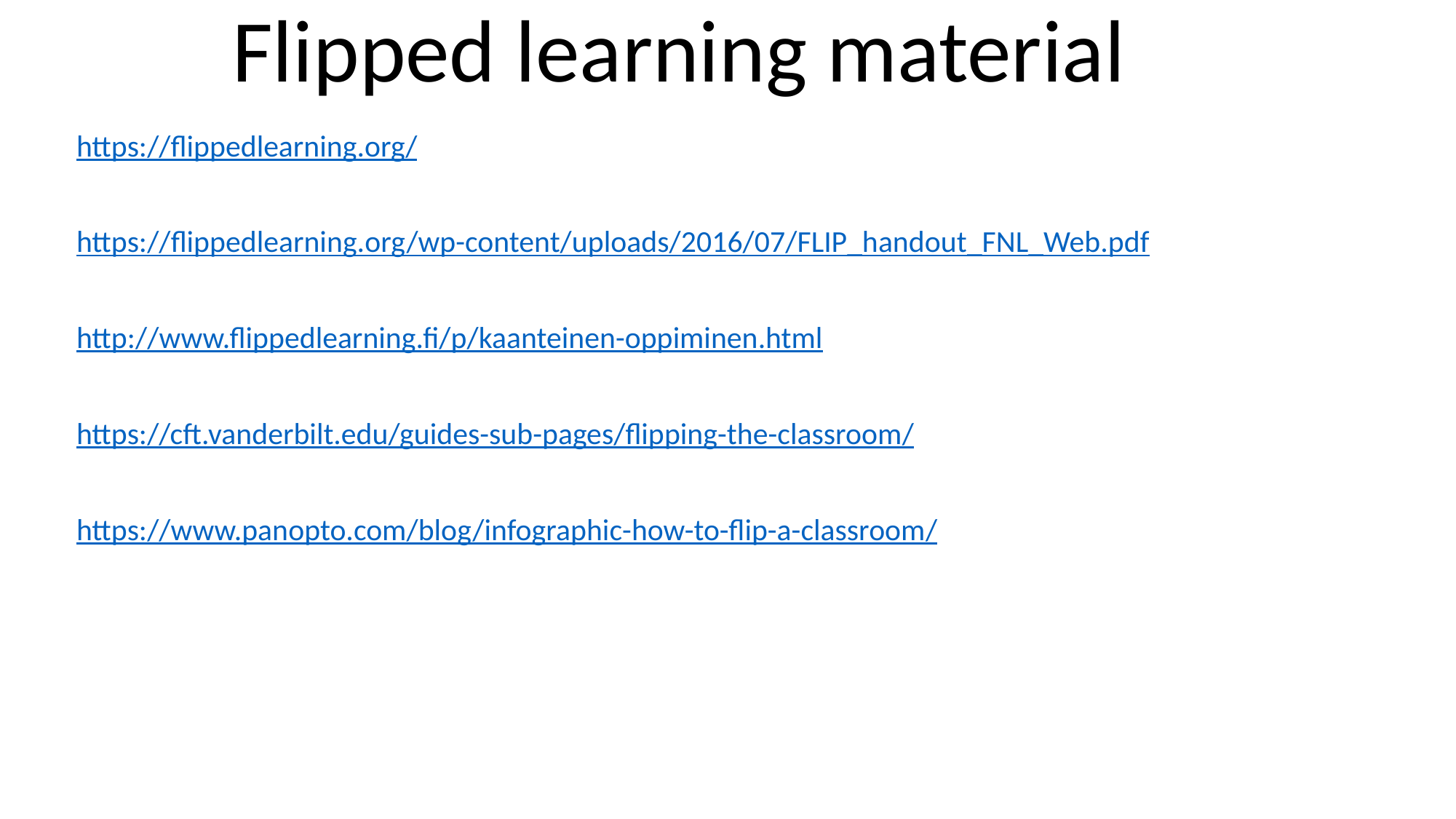

# Flipped learning material
https://flippedlearning.org/

https://flippedlearning.org/wp-content/uploads/2016/07/FLIP_handout_FNL_Web.pdf

http://www.flippedlearning.fi/p/kaanteinen-oppiminen.html

https://cft.vanderbilt.edu/guides-sub-pages/flipping-the-classroom/

https://www.panopto.com/blog/infographic-how-to-flip-a-classroom/